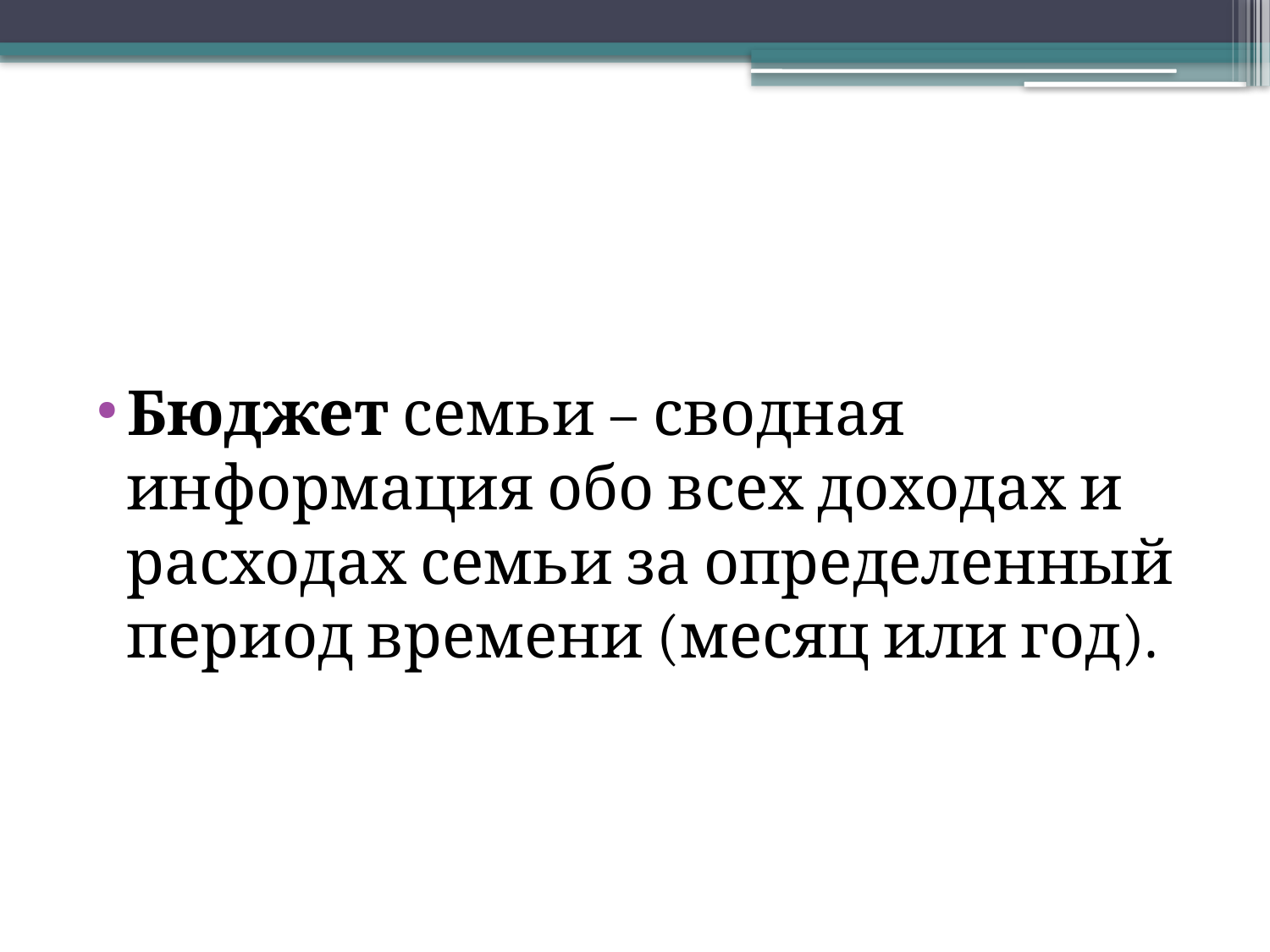

Бюджет семьи – сводная информация обо всех доходах и расходах семьи за определенный период времени (месяц или год).